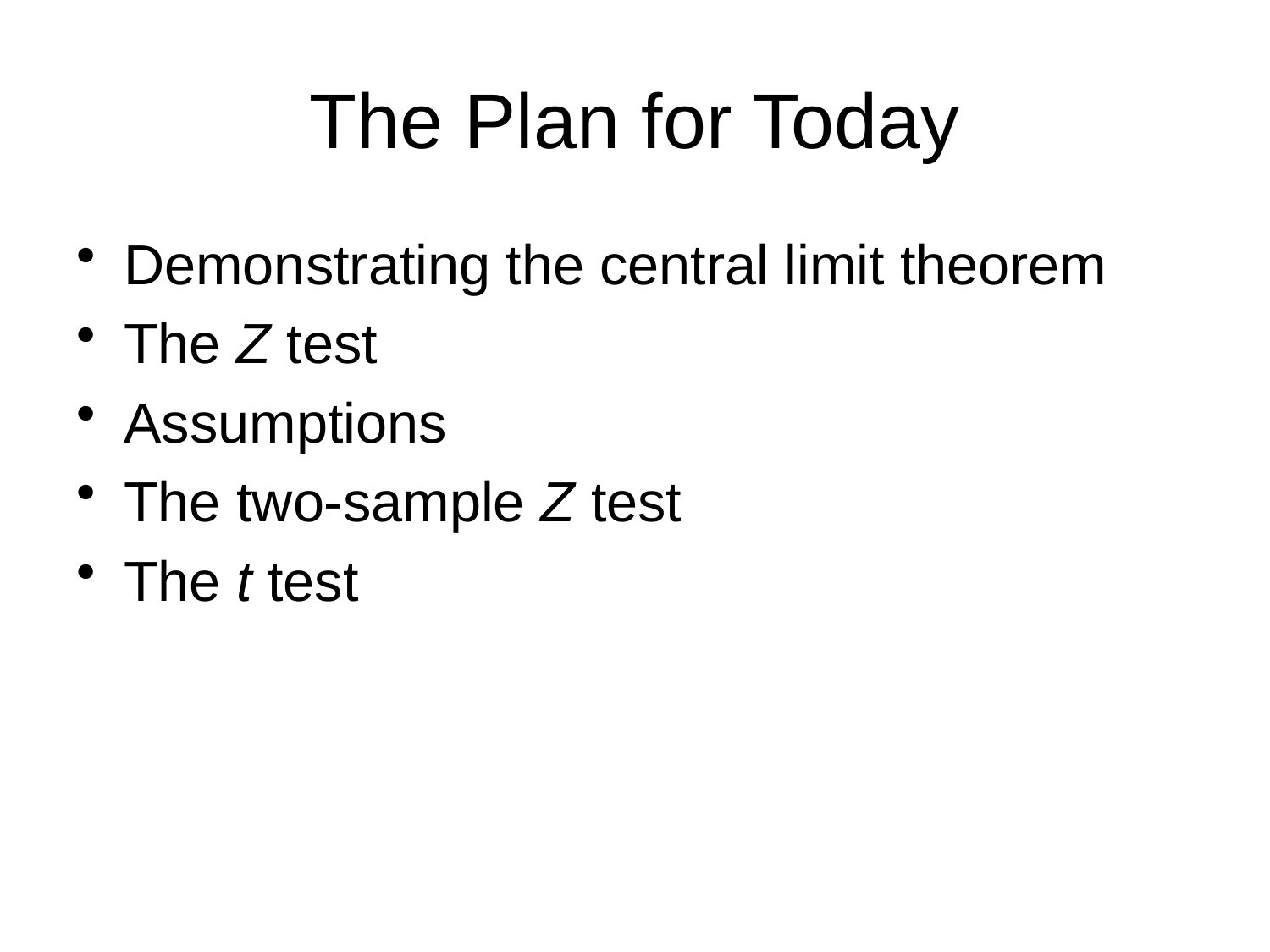

# The Plan for Today
Demonstrating the central limit theorem
The Z test
Assumptions
The two-sample Z test
The t test